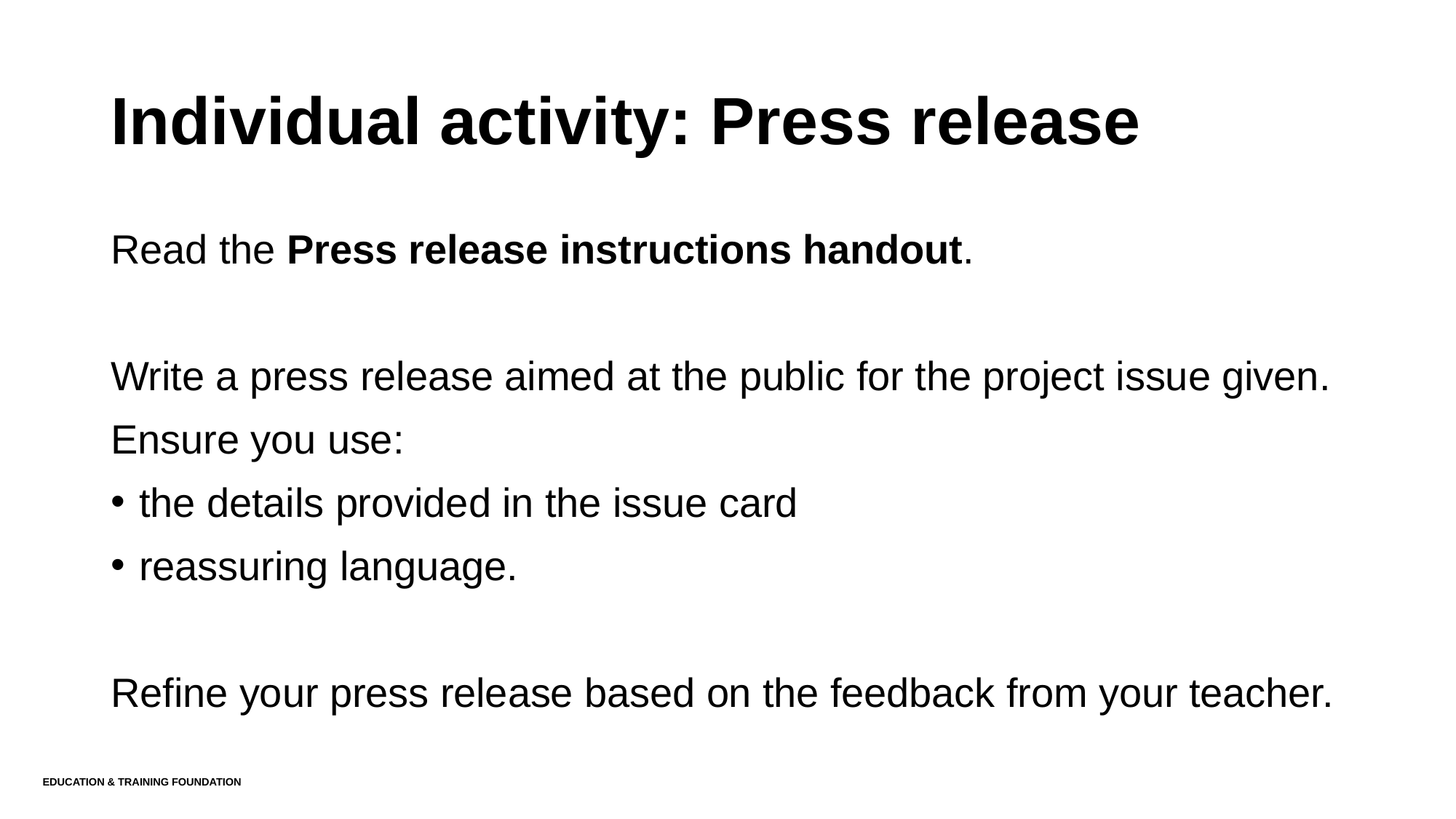

# Individual activity: Press release
Read the Press release instructions handout.

Write a press release aimed at the public for the project issue given.
Ensure you use:
the details provided in the issue card
reassuring language.

Refine your press release based on the feedback from your teacher.

Education & Training Foundation